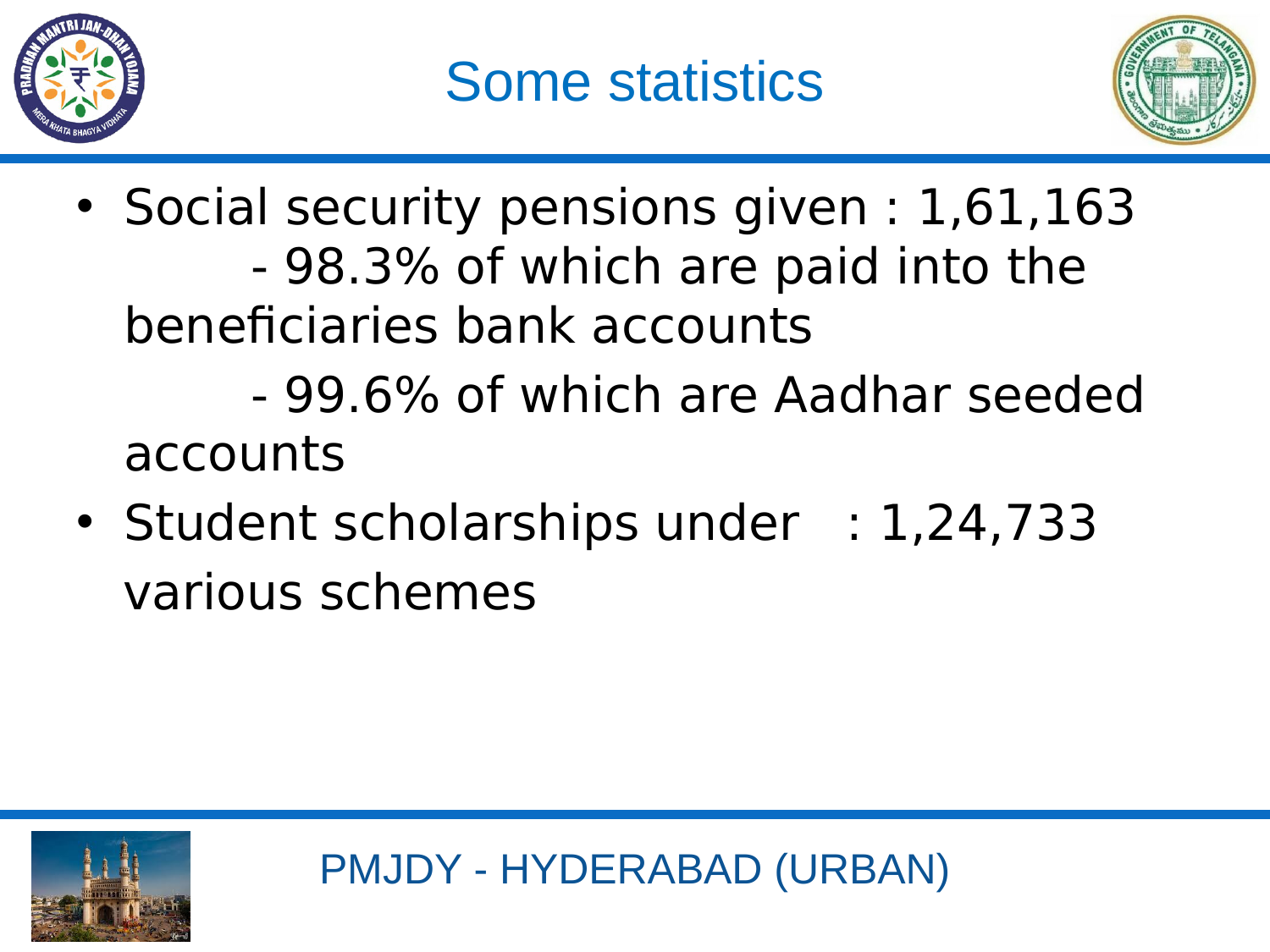

# Some statistics
Social security pensions given : 1,61,163   	- 98.3% of which are paid into the beneficiaries bank accounts
		- 99.6% of which are Aadhar seeded  accounts
Student scholarships under   : 1,24,733
   various schemes